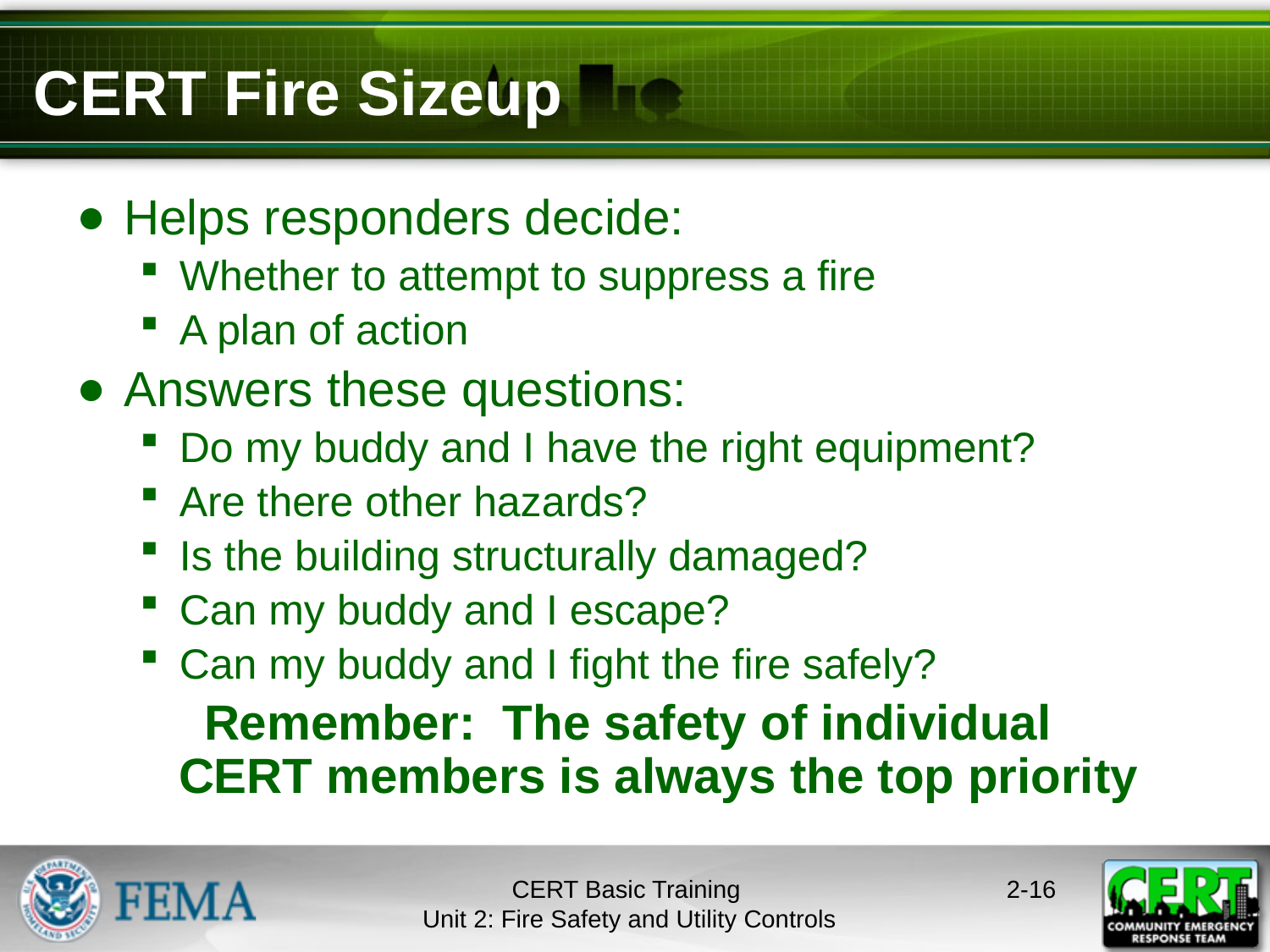

# CERT Fire Sizeup
Helps responders decide:
Whether to attempt to suppress a fire
A plan of action
Answers these questions:
Do my buddy and I have the right equipment?
Are there other hazards?
Is the building structurally damaged?
Can my buddy and I escape?
Can my buddy and I fight the fire safely?
Remember:  The safety of individual
CERT members is always the top priority
CERT Basic Training
Unit 2: Fire Safety and Utility Controls
2-16